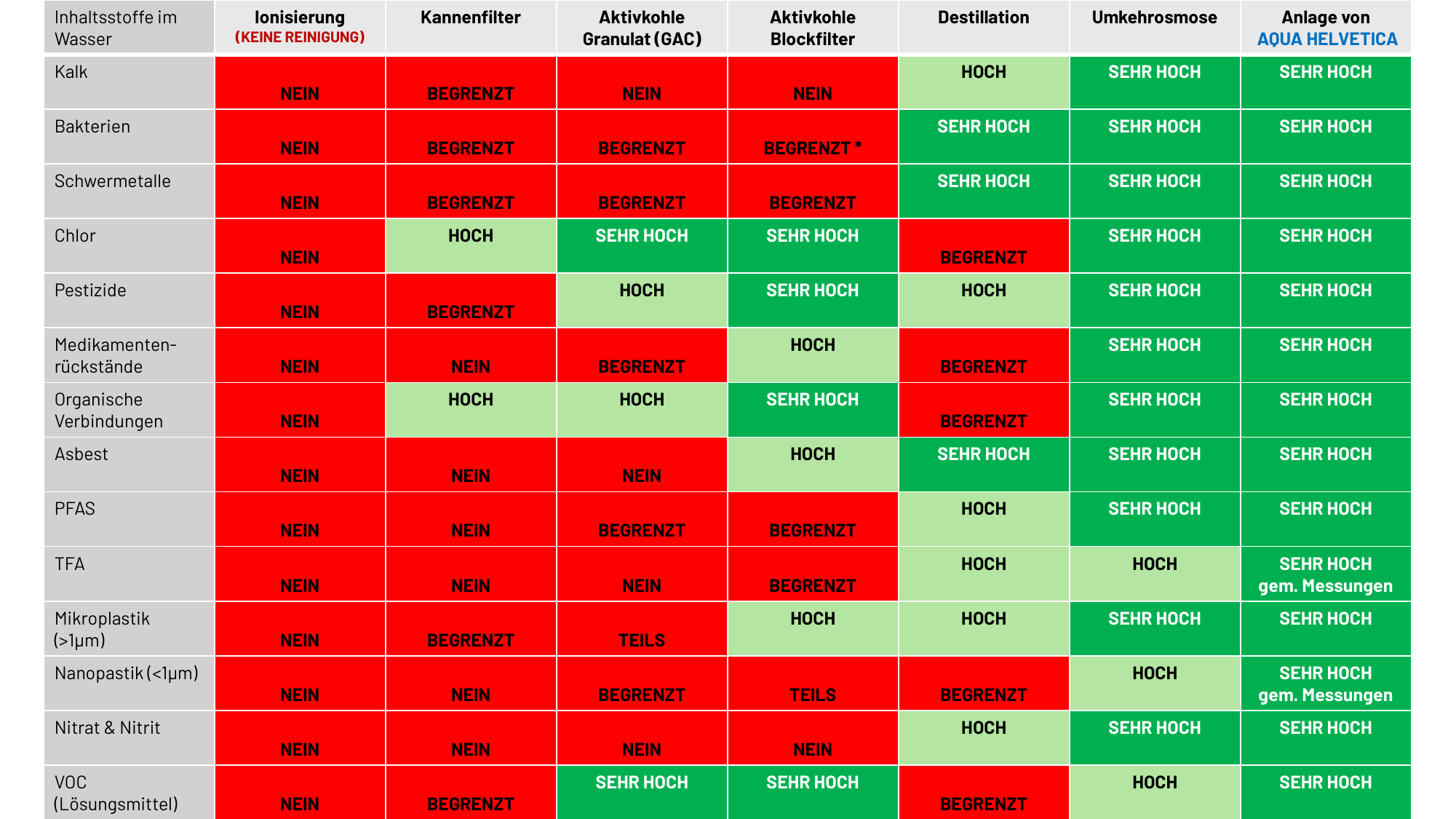

| Inhaltsstoffe im Wasser | Ionisierung (KEINE REINIGUNG) | Kannenfilter | Aktivkohle Granulat (GAC) | Aktivkohle Blockfilter | Destillation | Umkehrosmose | Anlage von AQUA HELVETICA |
| --- | --- | --- | --- | --- | --- | --- | --- |
| Kalk | NEIN | BEGRENZT | NEIN | NEIN | HOCH | SEHR HOCH | SEHR HOCH |
| Bakterien | NEIN | BEGRENZT | BEGRENZT | BEGRENZT \* | SEHR HOCH | SEHR HOCH | SEHR HOCH |
| Schwermetalle | NEIN | BEGRENZT | BEGRENZT | BEGRENZT | SEHR HOCH | SEHR HOCH | SEHR HOCH |
| Chlor | NEIN | HOCH | SEHR HOCH | SEHR HOCH | BEGRENZT | SEHR HOCH | SEHR HOCH |
| Pestizide | NEIN | BEGRENZT | HOCH | SEHR HOCH | HOCH | SEHR HOCH | SEHR HOCH |
| Medikamenten- rückstände | NEIN | NEIN | BEGRENZT | HOCH | BEGRENZT | SEHR HOCH | SEHR HOCH |
| Organische Verbindungen | NEIN | HOCH | HOCH | SEHR HOCH | BEGRENZT | SEHR HOCH | SEHR HOCH |
| Asbest | NEIN | NEIN | NEIN | HOCH | SEHR HOCH | SEHR HOCH | SEHR HOCH |
| PFAS | NEIN | NEIN | BEGRENZT | BEGRENZT | HOCH | SEHR HOCH | SEHR HOCH |
| TFA | NEIN | NEIN | NEIN | BEGRENZT | HOCH | HOCH | SEHR HOCH gem. Messungen |
| Mikroplastik (>1µm) | NEIN | BEGRENZT | TEILS | HOCH | HOCH | SEHR HOCH | SEHR HOCH |
| Nanopastik (<1µm) | NEIN | NEIN | BEGRENZT | TEILS | BEGRENZT | HOCH | SEHR HOCH gem. Messungen |
| Nitrat & Nitrit | NEIN | NEIN | NEIN | NEIN | HOCH | SEHR HOCH | SEHR HOCH |
| VOC (Lösungsmittel) | NEIN | BEGRENZT | SEHR HOCH | SEHR HOCH | BEGRENZT | HOCH | SEHR HOCH |